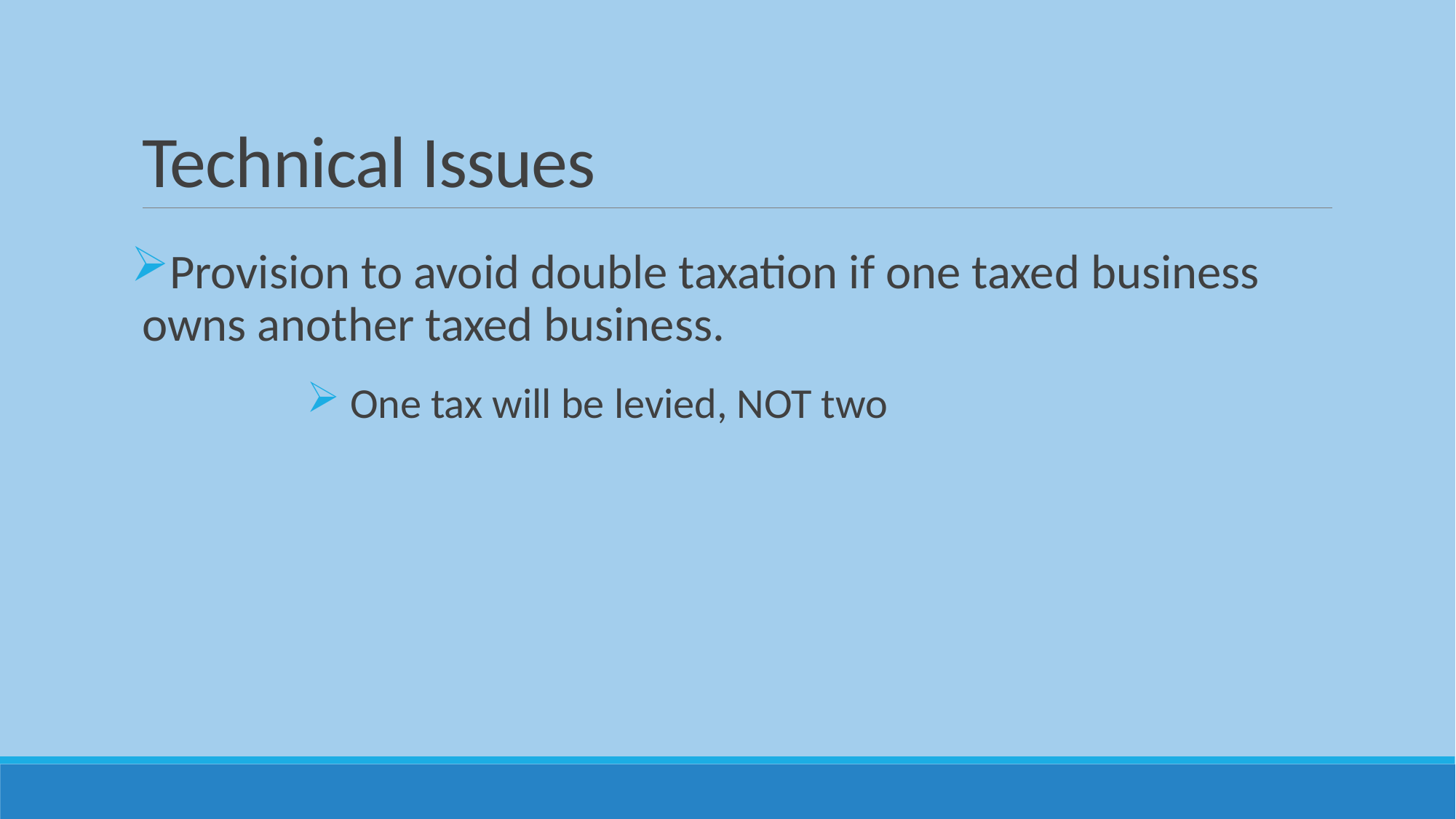

# Technical Issues
Provision to avoid double taxation if one taxed business owns another taxed business.

 One tax will be levied, NOT two